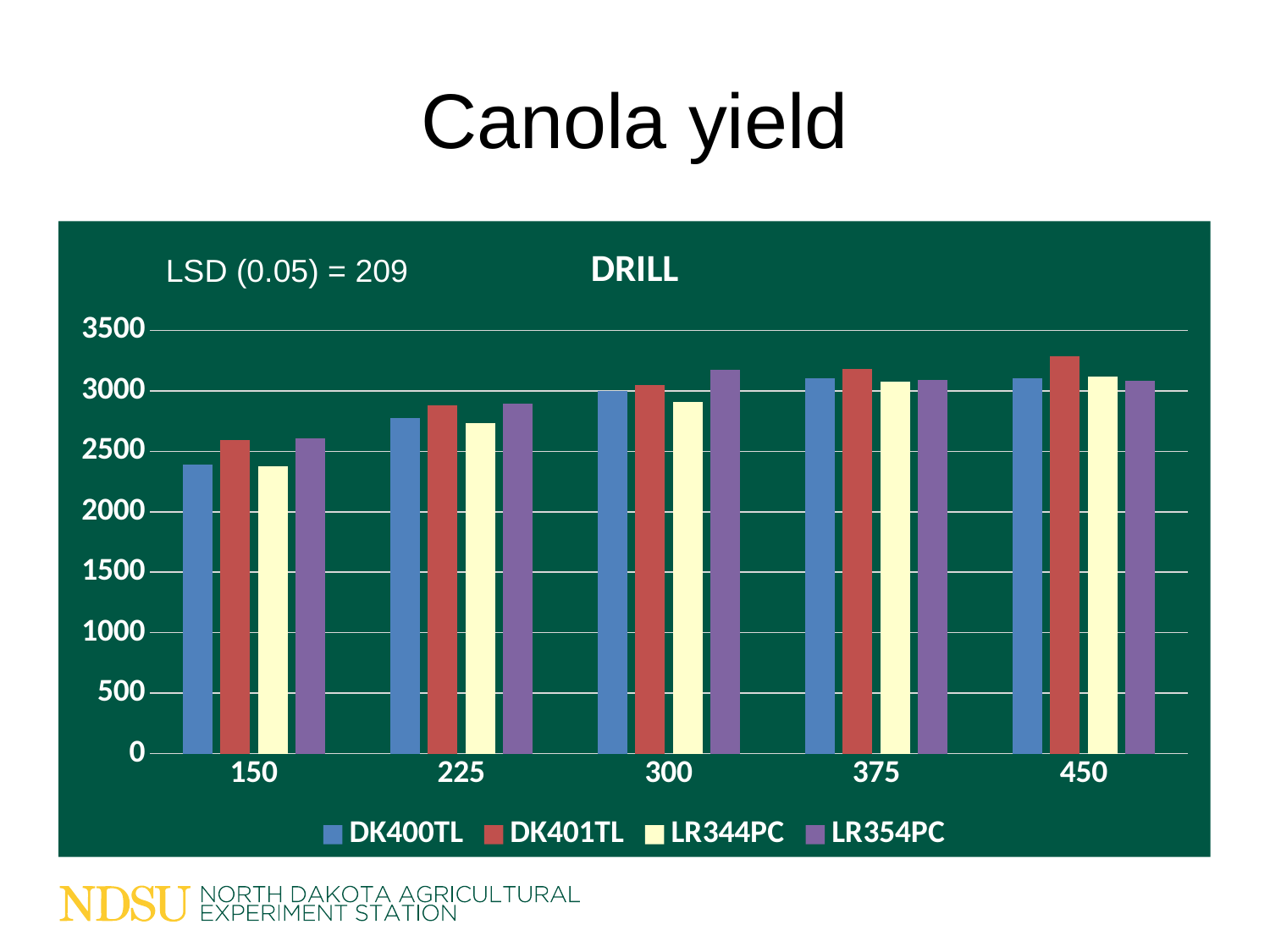

# Canola yield

### Chart: DRILL

| Category | DK400TL | DK401TL | LR344PC | LR354PC |
|---|---|---|---|---|
| 150 | 2389.0 | 2594.0 | 2376.0 | 2605.0 |
| 225 | 2775.0 | 2883.0 | 2732.0 | 2894.0 |
| 300 | 2997.0 | 3045.0 | 2906.0 | 3170.0 |
| 375 | 3101.0 | 3180.0 | 3074.0 | 3092.0 |
| 450 | 3103.0 | 3282.0 | 3120.0 | 3086.0 |
LSD (0.05) = 209